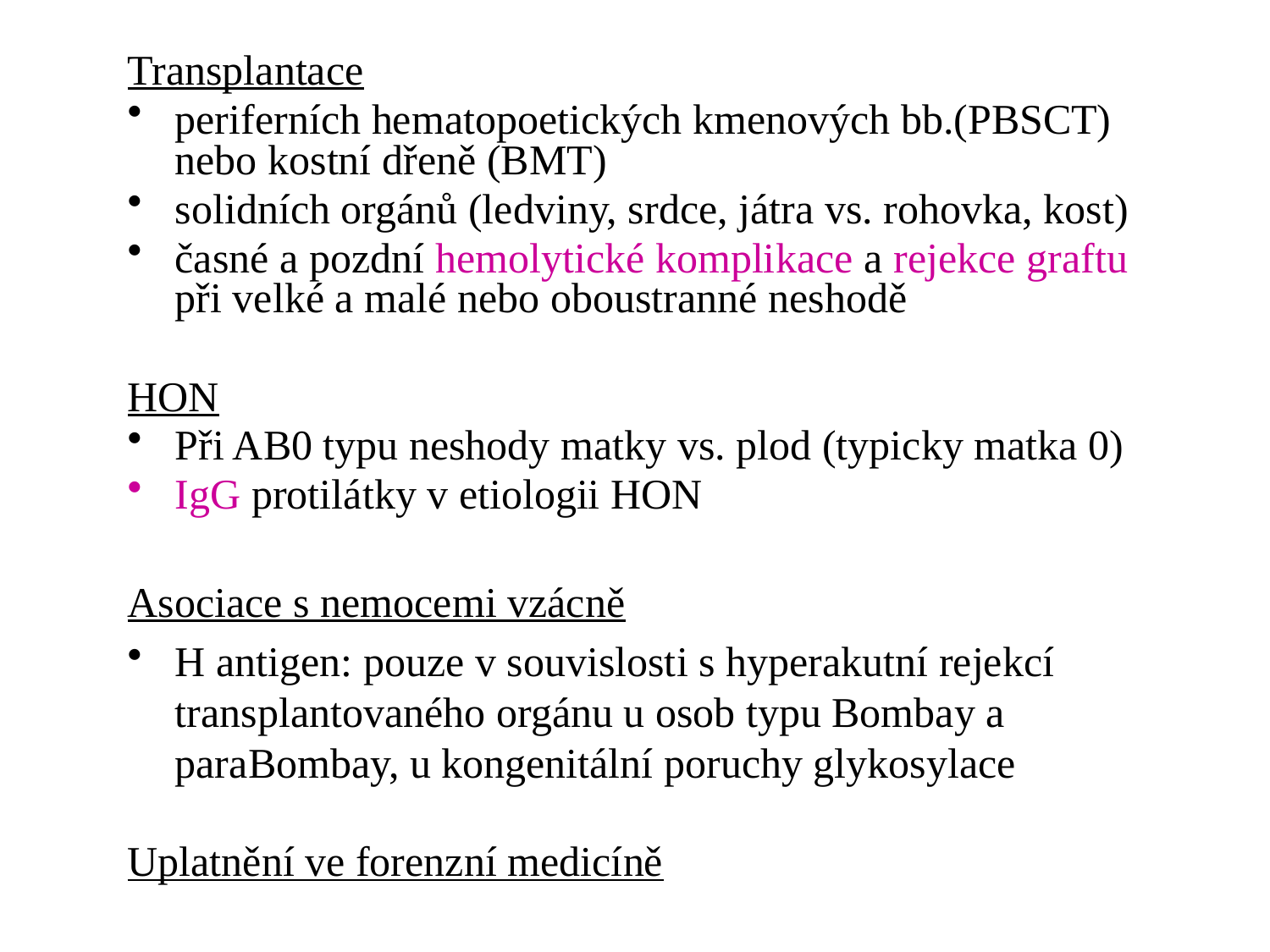

Transplantace
periferních hematopoetických kmenových bb.(PBSCT) nebo kostní dřeně (BMT)
solidních orgánů (ledviny, srdce, játra vs. rohovka, kost)
časné a pozdní hemolytické komplikace a rejekce graftu při velké a malé nebo oboustranné neshodě

HON
Při AB0 typu neshody matky vs. plod (typicky matka 0)
IgG protilátky v etiologii HON

Asociace s nemocemi vzácně
H antigen: pouze v souvislosti s hyperakutní rejekcí transplantovaného orgánu u osob typu Bombay a paraBombay, u kongenitální poruchy glykosylace

Uplatnění ve forenzní medicíně